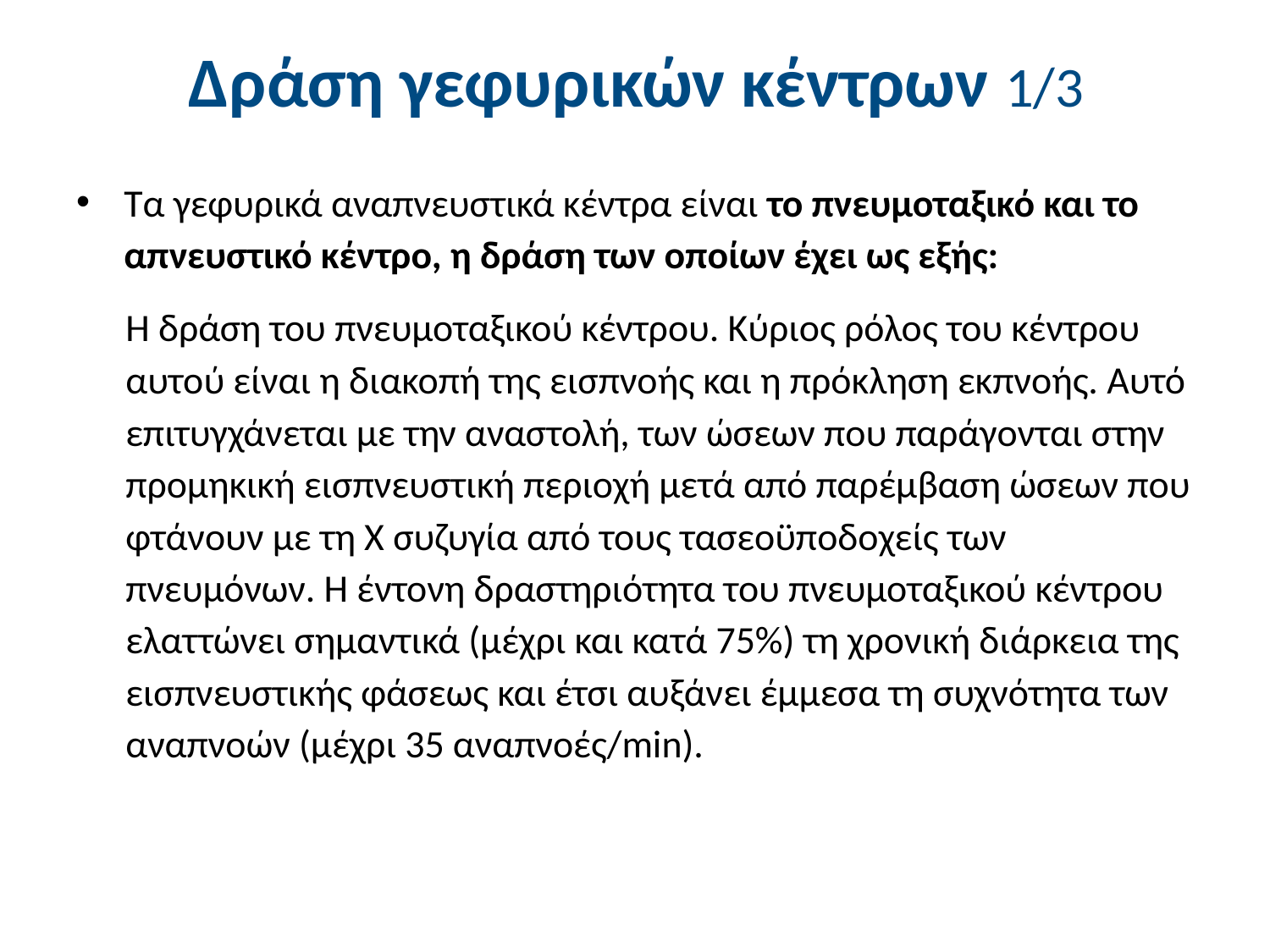

# Δράση γεφυρικών κέντρων 1/3
Τα γεφυρικά αναπνευστικά κέντρα είναι το πνευμοταξικό και το απνευστικό κέντρο, η δράση των οποίων έχει ως εξής:
Η δράση του πνευμοταξικού κέντρου. Κύριος ρόλος του κέντρου αυτού είναι η διακοπή της εισπνοής και η πρόκληση εκπνοής. Αυτό επιτυγχάνεται με την αναστολή, των ώσεων που παράγονται στην προμηκική εισπνευστική περιοχή μετά από παρέμβαση ώσεων που φτάνουν με τη Χ συζυγία από τους τασεοϋποδοχείς των πνευμόνων. Η έντονη δραστηριότητα του πνευμοταξικού κέντρου ελαττώνει σημαντικά (μέχρι και κατά 75%) τη χρονική διάρκεια της εισπνευστικής φάσεως και έτσι αυξάνει έμμεσα τη συχνότητα των αναπνοών (μέχρι 35 αναπνοές/min).